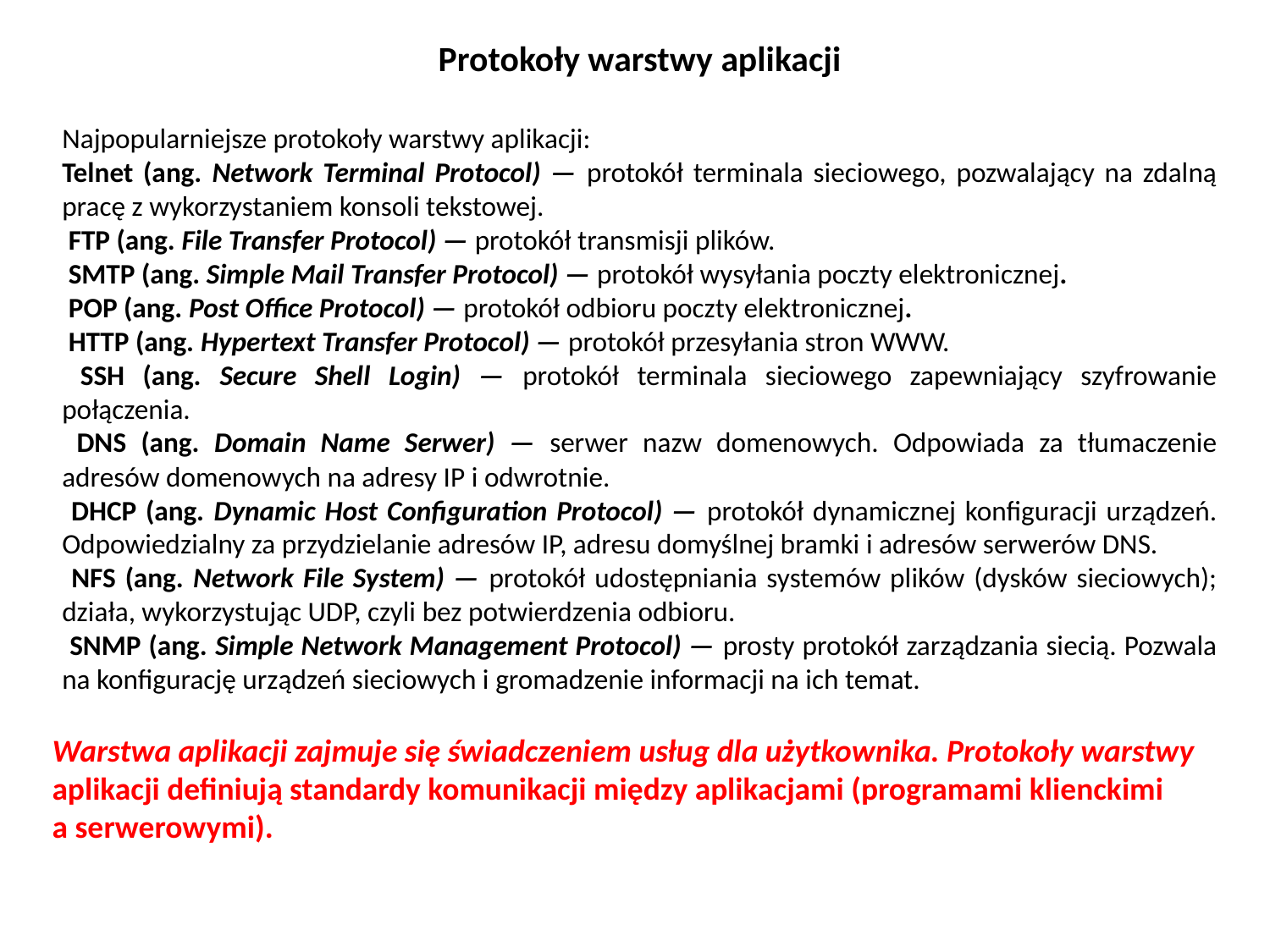

Protokoły warstwy aplikacji

Najpopularniejsze protokoły warstwy aplikacji:
Telnet (ang. Network Terminal Protocol) — protokół terminala sieciowego, pozwalający na zdalną pracę z wykorzystaniem konsoli tekstowej.
 FTP (ang. File Transfer Protocol) — protokół transmisji plików.
 SMTP (ang. Simple Mail Transfer Protocol) — protokół wysyłania poczty elektronicznej.
 POP (ang. Post Office Protocol) — protokół odbioru poczty elektronicznej.
 HTTP (ang. Hypertext Transfer Protocol) — protokół przesyłania stron WWW.
 SSH (ang. Secure Shell Login) — protokół terminala sieciowego zapewniający szyfrowanie połączenia.
 DNS (ang. Domain Name Serwer) — serwer nazw domenowych. Odpowiada za tłumaczenie adresów domenowych na adresy IP i odwrotnie.
 DHCP (ang. Dynamic Host Configuration Protocol) — protokół dynamicznej konfiguracji urządzeń. Odpowiedzialny za przydzielanie adresów IP, adresu domyślnej bramki i adresów serwerów DNS.
 NFS (ang. Network File System) — protokół udostępniania systemów plików (dysków sieciowych); działa, wykorzystując UDP, czyli bez potwierdzenia odbioru.
 SNMP (ang. Simple Network Management Protocol) — prosty protokół zarządzania siecią. Pozwala na konfigurację urządzeń sieciowych i gromadzenie informacji na ich temat.
Warstwa aplikacji zajmuje się świadczeniem usług dla użytkownika. Protokoły warstwy
aplikacji definiują standardy komunikacji między aplikacjami (programami klienckimi
a serwerowymi).